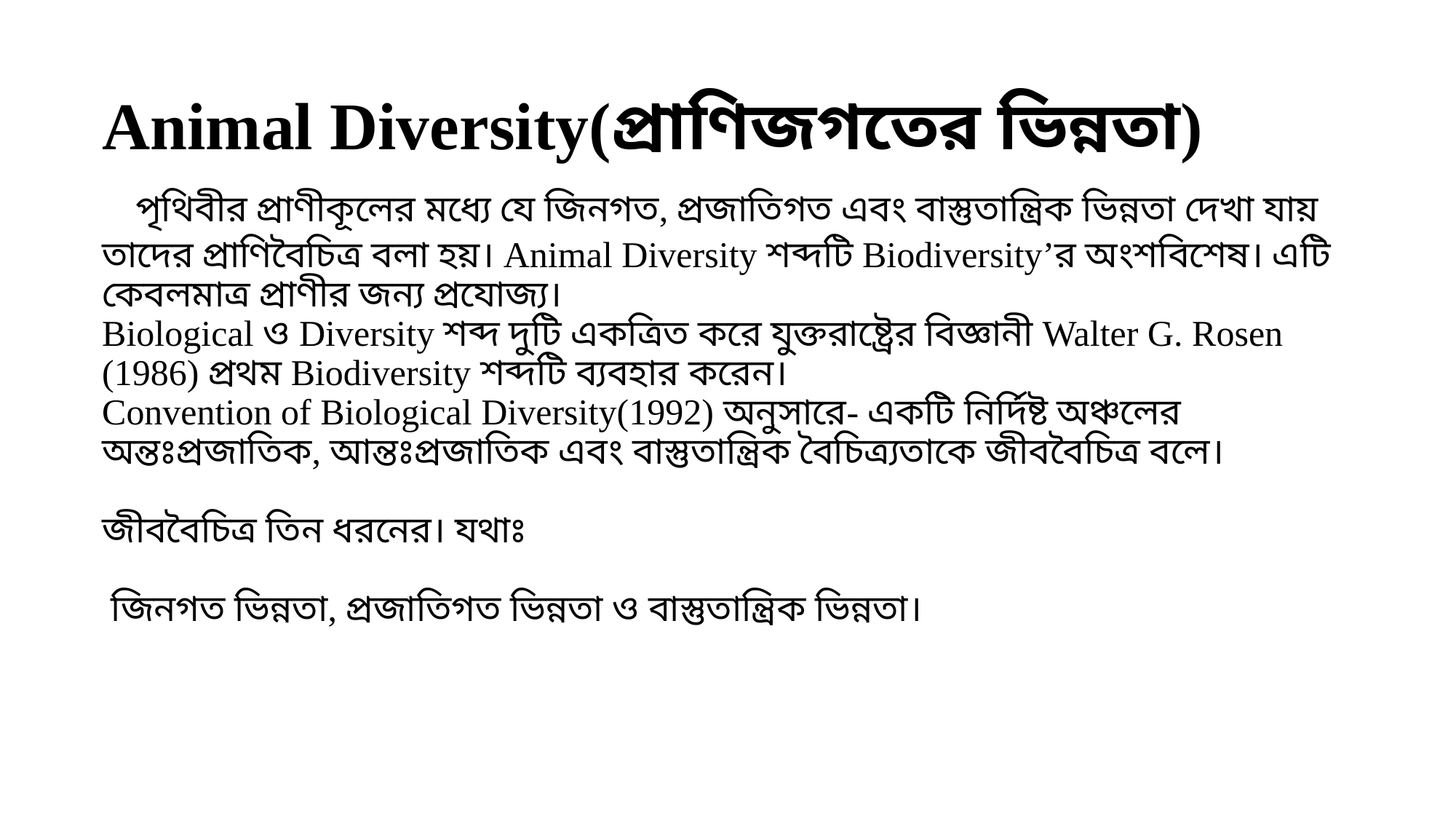

# Animal Diversity(প্রাণিজগতের ভিন্নতা) পৃথিবীর প্রাণীকূলের মধ্যে যে জিনগত, প্রজাতিগত এবং বাস্তুতান্ত্রিক ভিন্নতা দেখা যায় তাদের প্রাণিবৈচিত্র বলা হয়। Animal Diversity শব্দটি Biodiversity’র অংশবিশেষ। এটি কেবলমাত্র প্রাণীর জন্য প্রযোজ্য। Biological ও Diversity শব্দ দুটি একত্রিত করে যুক্তরাষ্ট্রের বিজ্ঞানী Walter G. Rosen (1986) প্রথম Biodiversity শব্দটি ব্যবহার করেন। Convention of Biological Diversity(1992) অনুসারে- একটি নির্দিষ্ট অঞ্চলের অন্তঃপ্রজাতিক, আন্তঃপ্রজাতিক এবং বাস্তুতান্ত্রিক বৈচিত্র্যতাকে জীববৈচিত্র বলে। জীববৈচিত্র তিন ধরনের। যথাঃ জিনগত ভিন্নতা, প্রজাতিগত ভিন্নতা ও বাস্তুতান্ত্রিক ভিন্নতা।